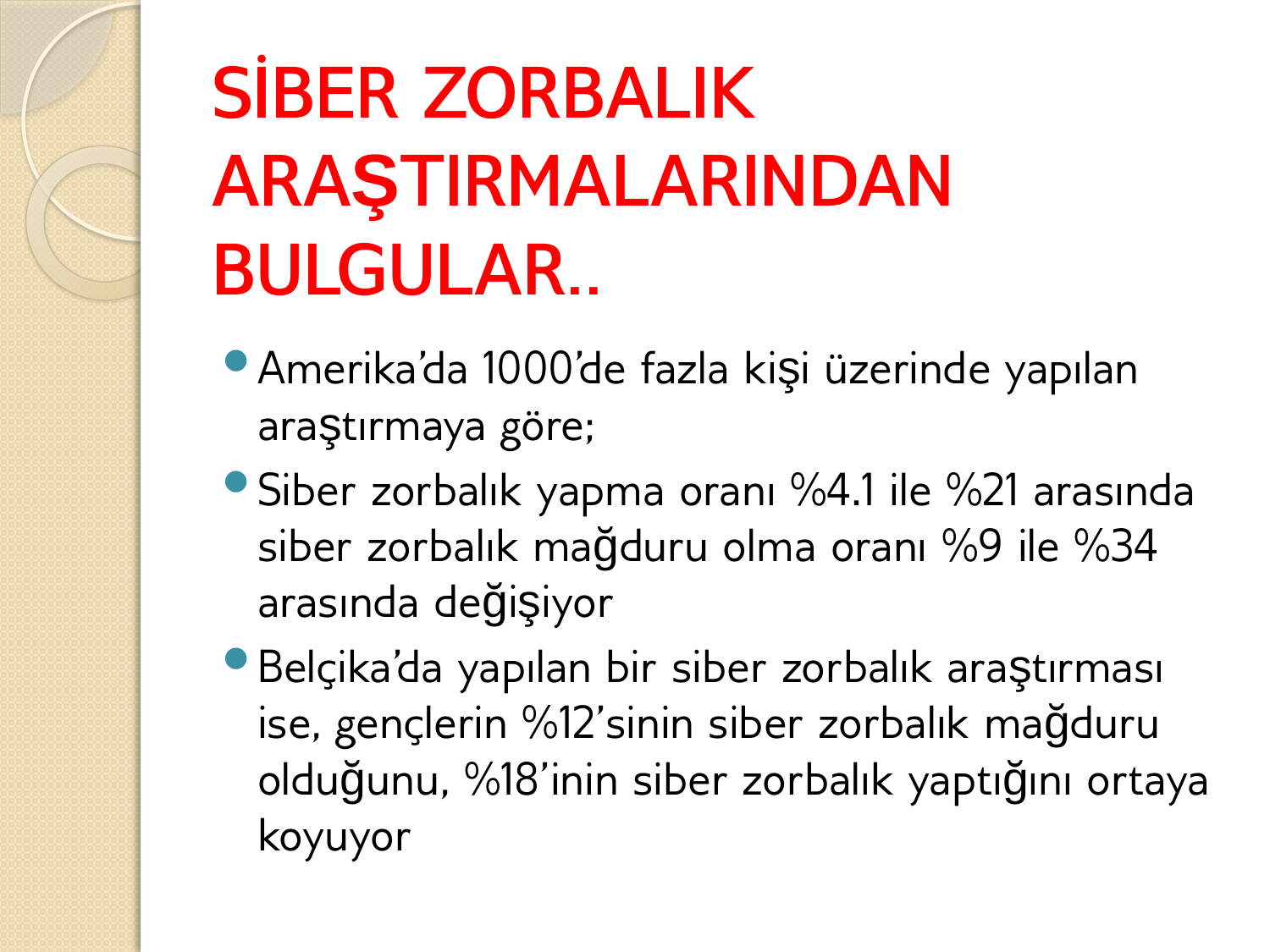

# SİBER ZORBALIK ARAŞTIRMALARINDAN BULGULAR..

Amerika’da 1000’de fazla kişi üzerinde yapılan araştırmaya göre;
Siber zorbalık yapma oranı %4.1 ile %21 arasında siber zorbalık mağduru olma oranı %9 ile %34 arasında değişiyor
Belçika’da yapılan bir siber zorbalık araştırması ise, gençlerin %12’sinin siber zorbalık mağduru olduğunu, %18’inin siber zorbalık yaptığını ortaya koyuyor